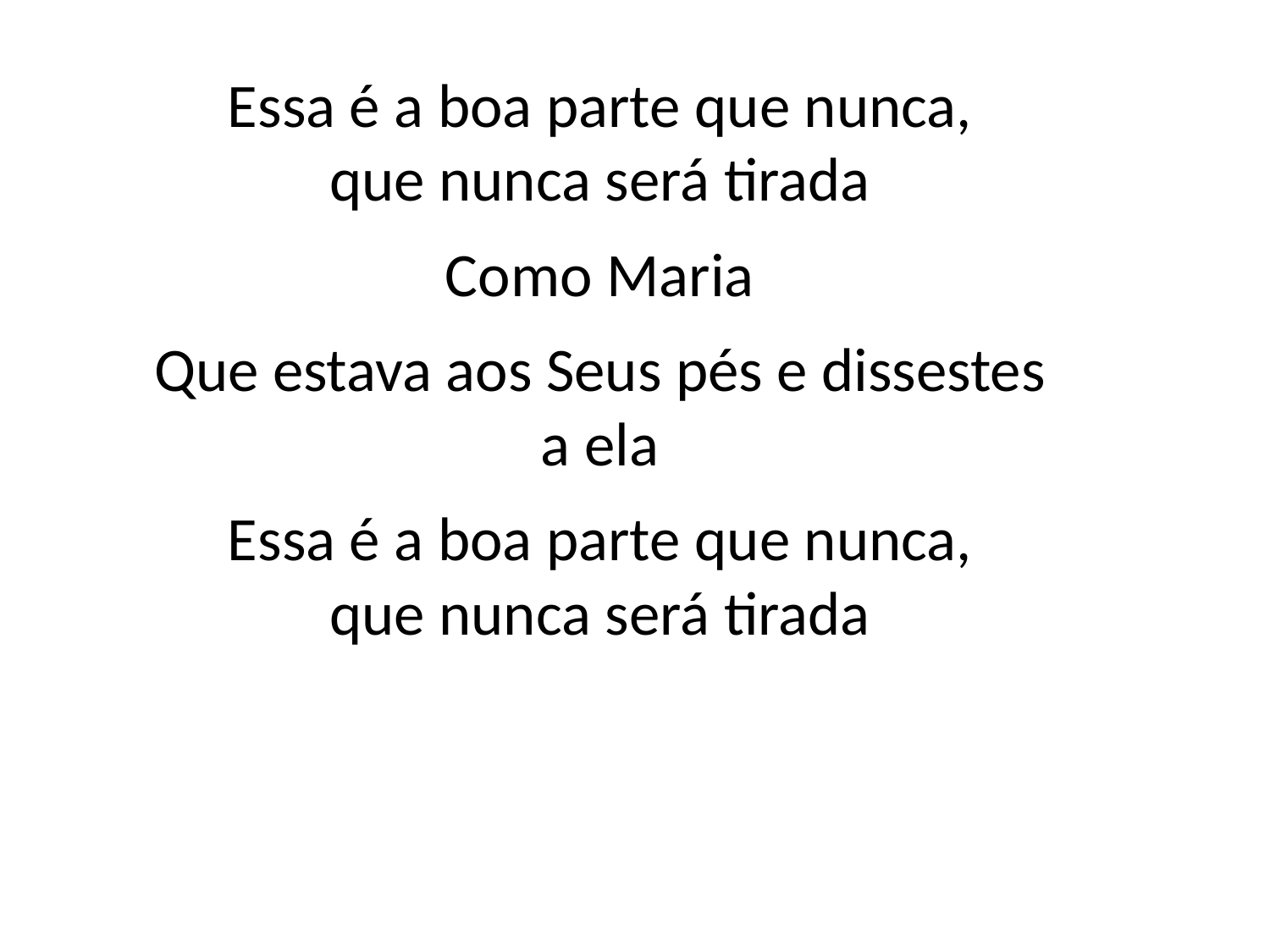

Essa é a boa parte que nunca,
que nunca será tirada

Como Maria

Que estava aos Seus pés e dissestes
a ela

Essa é a boa parte que nunca,
que nunca será tirada

#